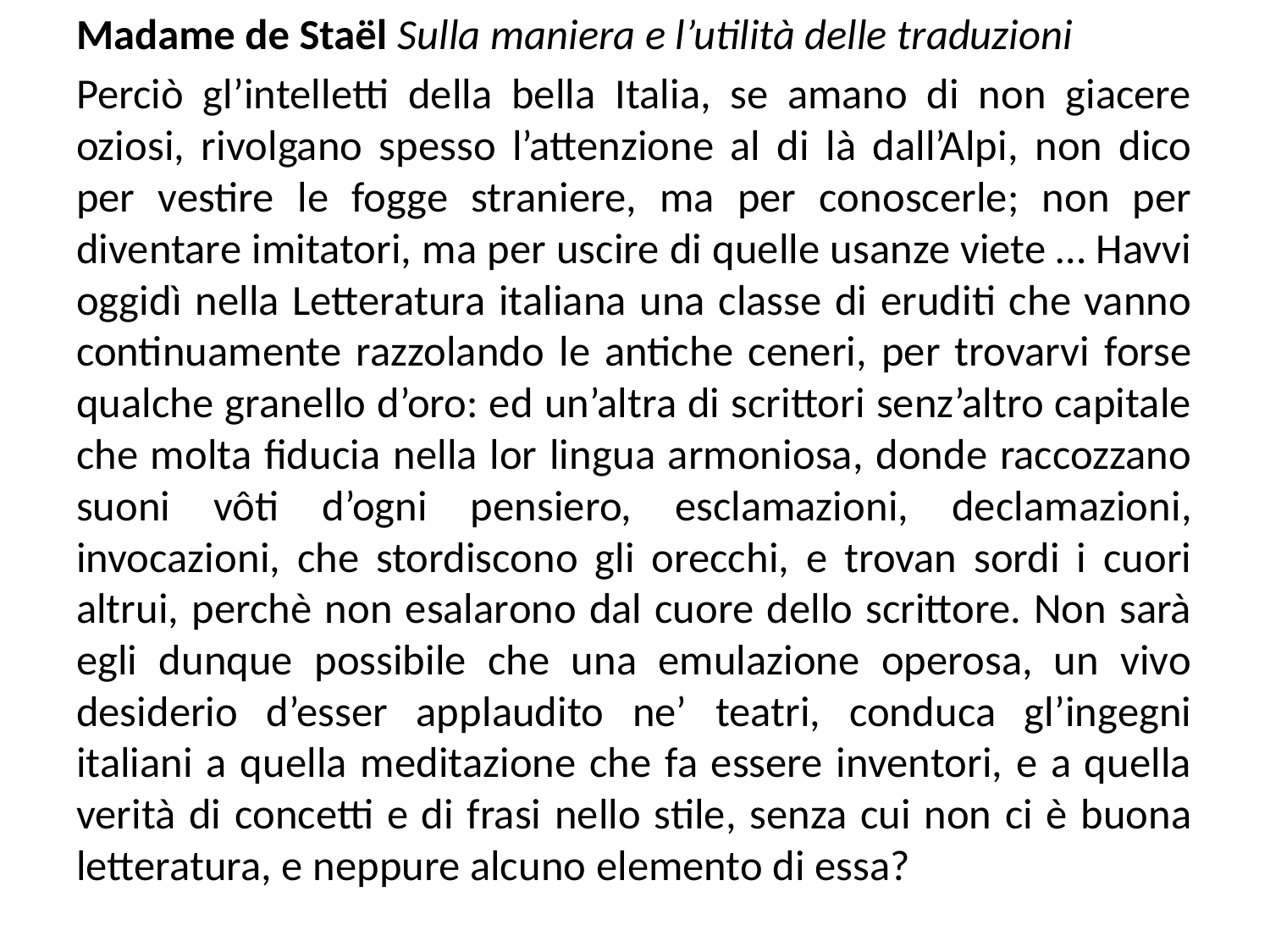

Madame de Staël Sulla maniera e l’utilità delle traduzioni
Perciò gl’intelletti della bella Italia, se amano di non giacere oziosi, rivolgano spesso l’attenzione al di là dall’Alpi, non dico per vestire le fogge straniere, ma per conoscerle; non per diventare imitatori, ma per uscire di quelle usanze viete … Havvi oggidì nella Letteratura italiana una classe di eruditi che vanno continuamente razzolando le antiche ceneri, per trovarvi forse qualche granello d’oro: ed un’altra di scrittori senz’altro capitale che molta fiducia nella lor lingua armoniosa, donde raccozzano suoni vôti d’ogni pensiero, esclamazioni, declamazioni, invocazioni, che stordiscono gli orecchi, e trovan sordi i cuori altrui, perchè non esalarono dal cuore dello scrittore. Non sarà egli dunque possibile che una emulazione operosa, un vivo desiderio d’esser applaudito ne’ teatri, conduca gl’ingegni italiani a quella meditazione che fa essere inventori, e a quella verità di concetti e di frasi nello stile, senza cui non ci è buona letteratura, e neppure alcuno elemento di essa?